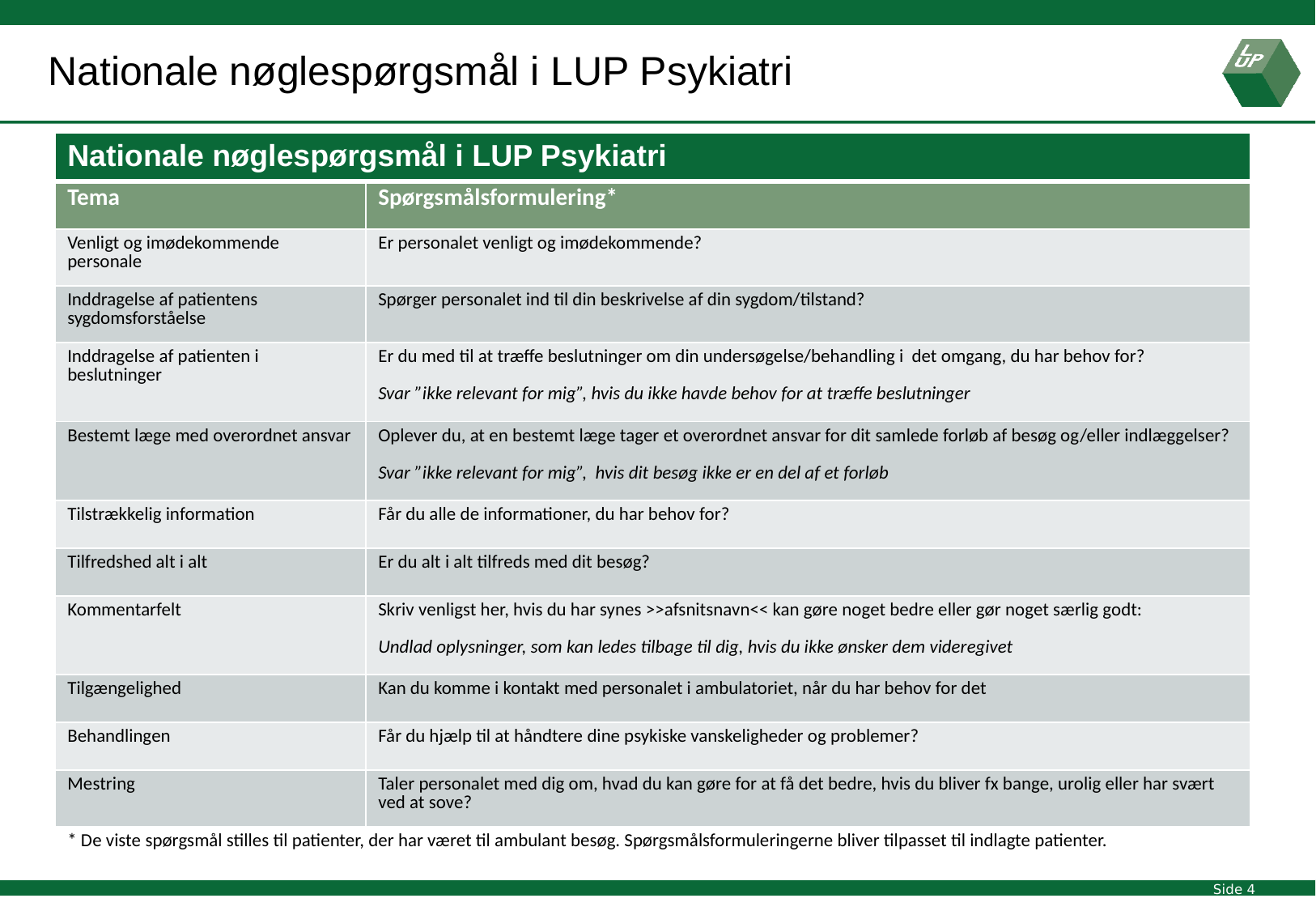

Nationale nøglespørgsmål i LUP Psykiatri
| Nationale nøglespørgsmål i LUP Psykiatri |  |
| --- | --- |
| Tema | Spørgsmålsformulering\* |
| Venligt og imødekommende personale | Er personalet venligt og imødekommende? |
| Inddragelse af patientens sygdomsforståelse | Spørger personalet ind til din beskrivelse af din sygdom/tilstand? |
| Inddragelse af patienten i beslutninger | Er du med til at træffe beslutninger om din undersøgelse/behandling i det omgang, du har behov for? Svar ”ikke relevant for mig”, hvis du ikke havde behov for at træffe beslutninger |
| Bestemt læge med overordnet ansvar | Oplever du, at en bestemt læge tager et overordnet ansvar for dit samlede forløb af besøg og/eller indlæggelser? Svar ”ikke relevant for mig”, hvis dit besøg ikke er en del af et forløb |
| Tilstrækkelig information | Får du alle de informationer, du har behov for? |
| Tilfredshed alt i alt | Er du alt i alt tilfreds med dit besøg? |
| Kommentarfelt | Skriv venligst her, hvis du har synes >>afsnitsnavn<< kan gøre noget bedre eller gør noget særlig godt: Undlad oplysninger, som kan ledes tilbage til dig, hvis du ikke ønsker dem videregivet |
| Tilgængelighed | Kan du komme i kontakt med personalet i ambulatoriet, når du har behov for det |
| Behandlingen | Får du hjælp til at håndtere dine psykiske vanskeligheder og problemer? |
| Mestring | Taler personalet med dig om, hvad du kan gøre for at få det bedre, hvis du bliver fx bange, urolig eller har svært ved at sove? |
| \* De viste spørgsmål stilles til patienter, der har været til ambulant besøg. Spørgsmålsformuleringerne bliver tilpasset til indlagte patienter. |  |
Side 4